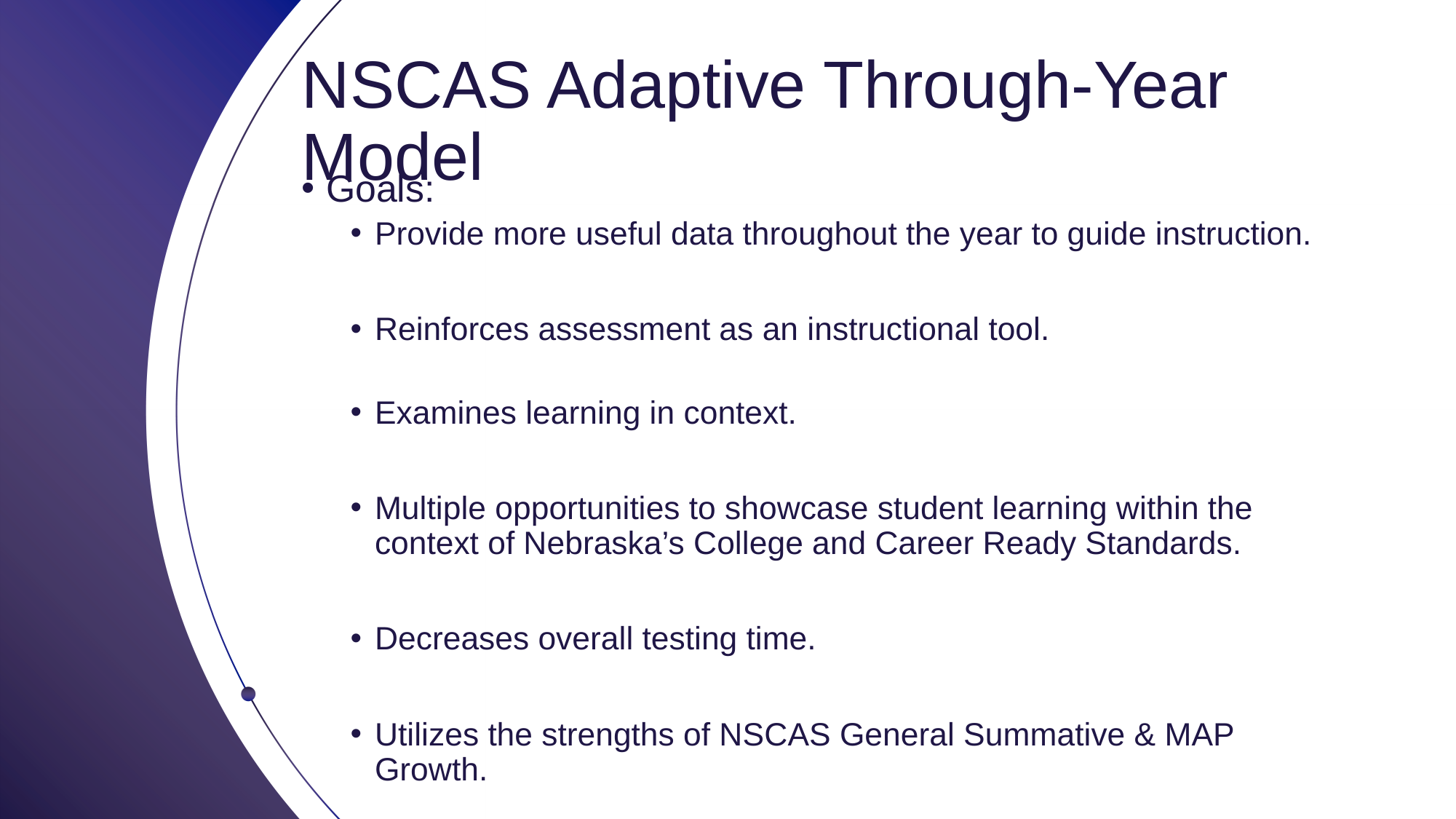

# NSCAS Adaptive Through-Year Model
Goals:
Provide more useful data throughout the year to guide instruction.

Reinforces assessment as an instructional tool.

Examines learning in context.

Multiple opportunities to showcase student learning within the context of Nebraska’s College and Career Ready Standards.

Decreases overall testing time.

Utilizes the strengths of NSCAS General Summative & MAP Growth.